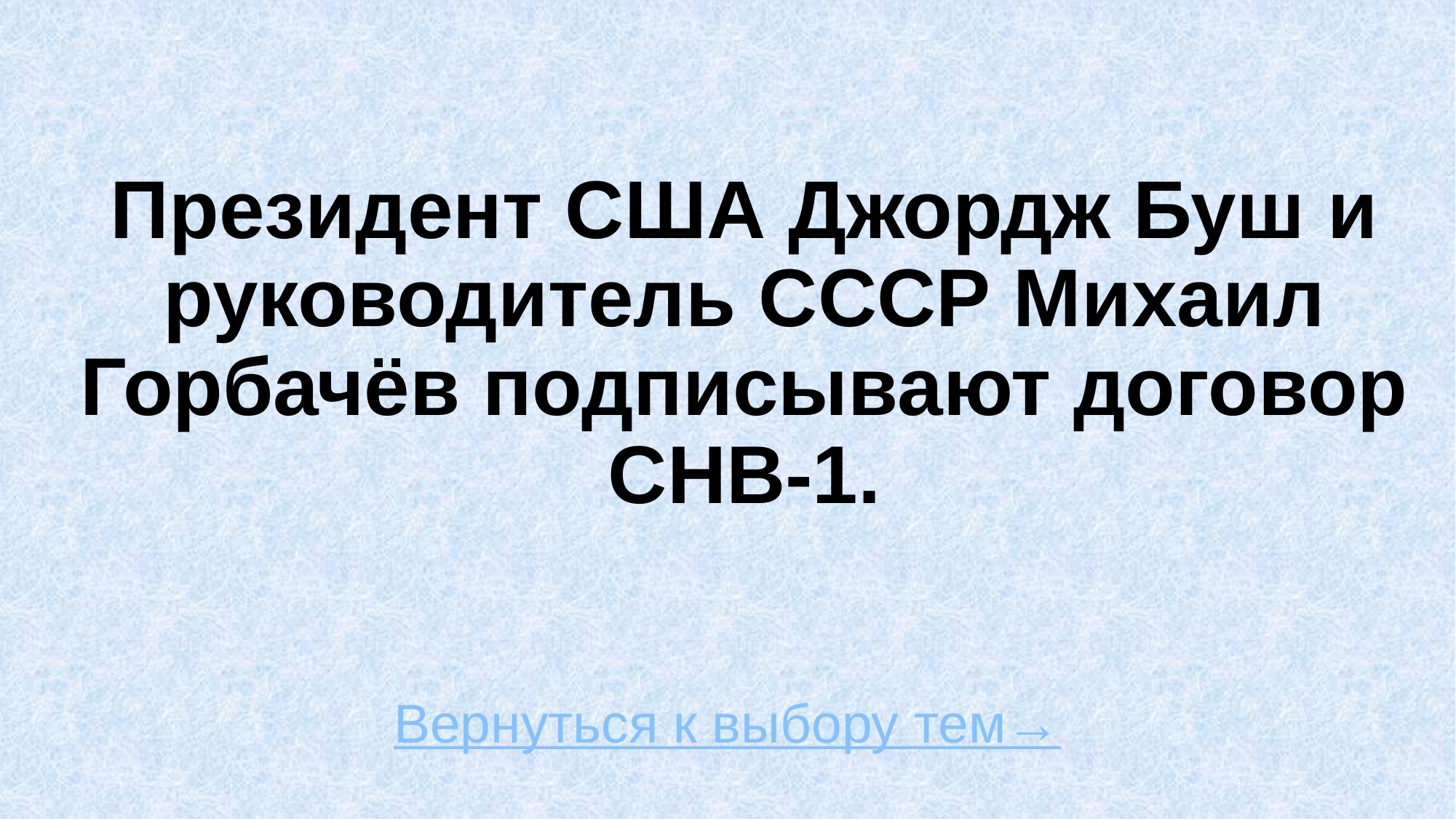

# Президент США Джордж Буш и руководитель СССР Михаил Горбачёв подписывают договор СНВ-1.
Вернуться к выбору тем→